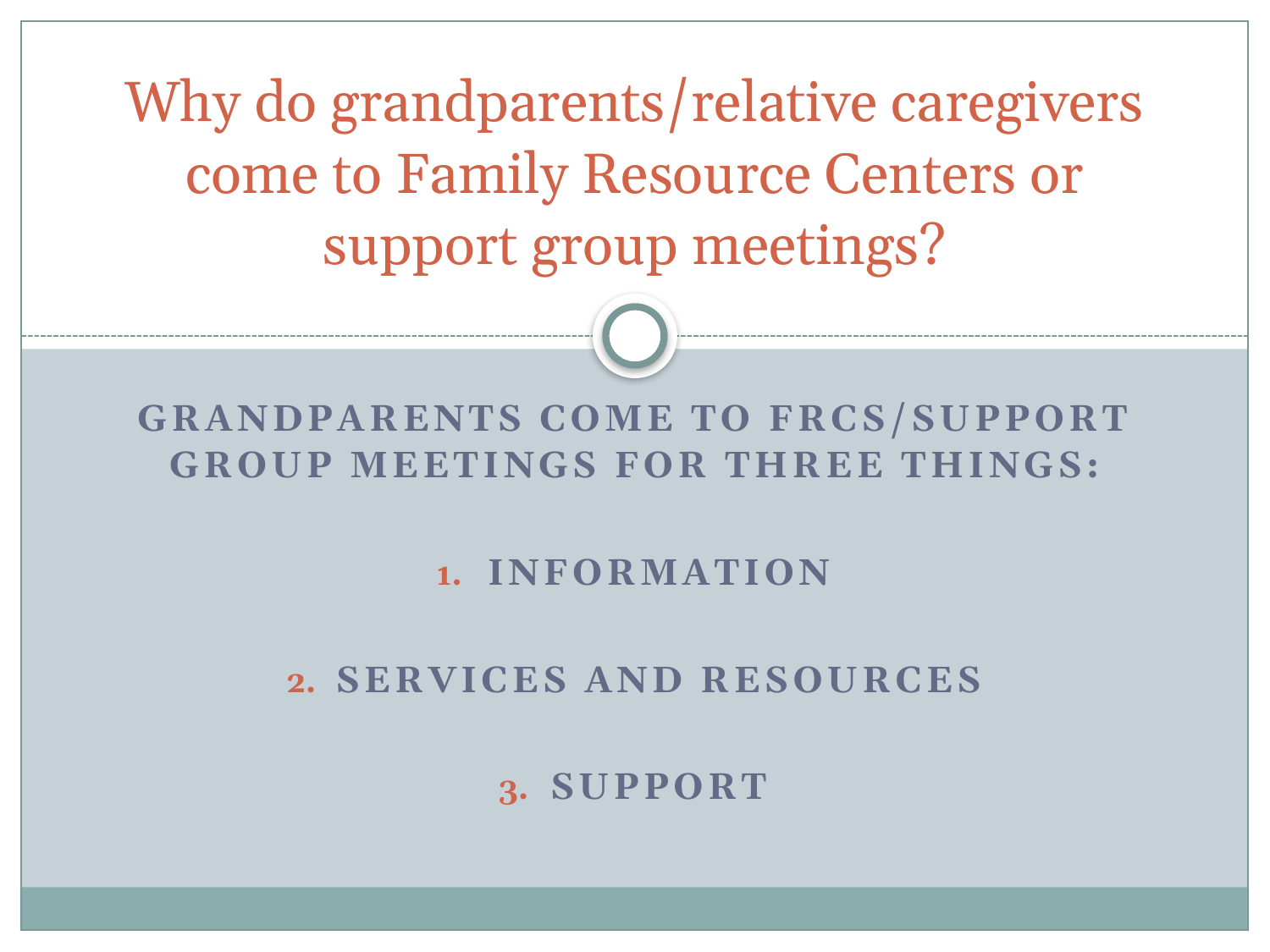

# Why do grandparents/relative caregivers come to Family Resource Centers or support group meetings?
Grandparents come to FRCs/support group meetings for three things:

Information

Services and Resources

Support